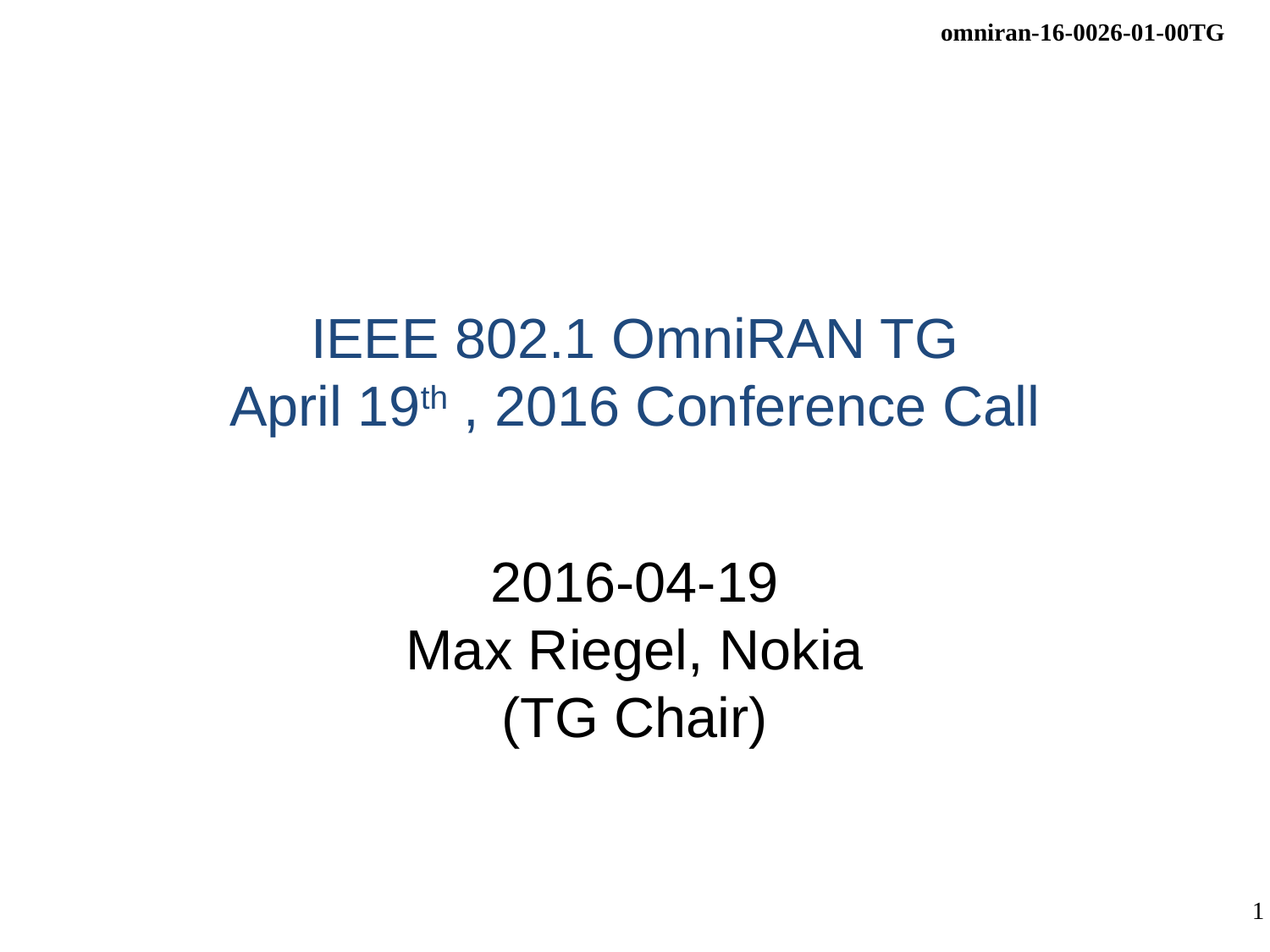

# IEEE 802.1 OmniRAN TG April 19th , 2016 Conference Call
2016-04-19
Max Riegel, Nokia
(TG Chair)